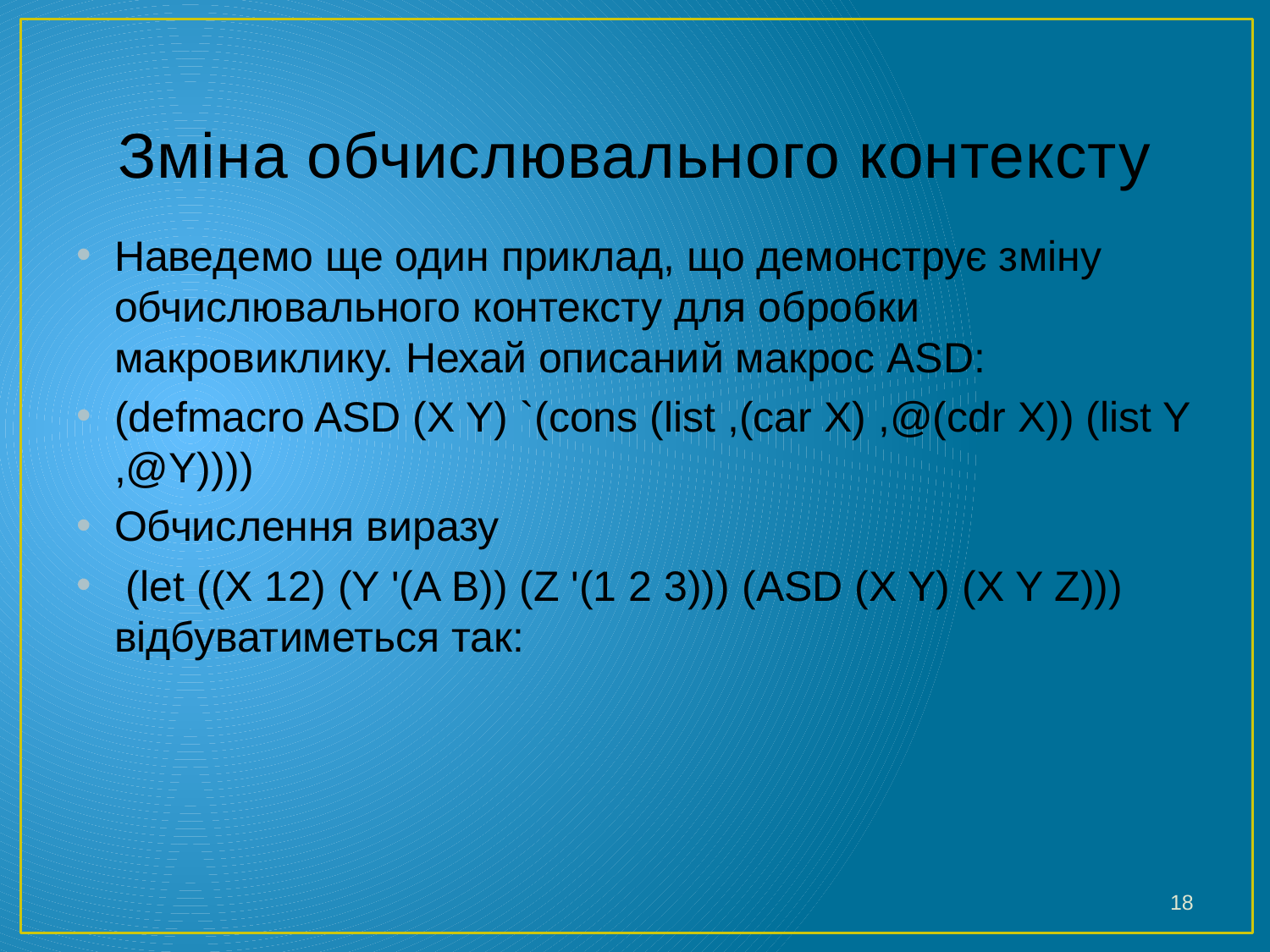

# Зміна обчислювального контексту
Наведемо ще один приклад, що демонструє зміну обчислювального контексту для обробки макровиклику. Нехай описаний макрос ASD:
(defmacro ASD (X Y) `(cons (list ,(car X) ,@(cdr X)) (list Y ,@Y))))
Обчислення виразу
 (let ((X 12) (Y '(A B)) (Z '(1 2 3))) (ASD (X Y) (X Y Z))) відбуватиметься так:

18